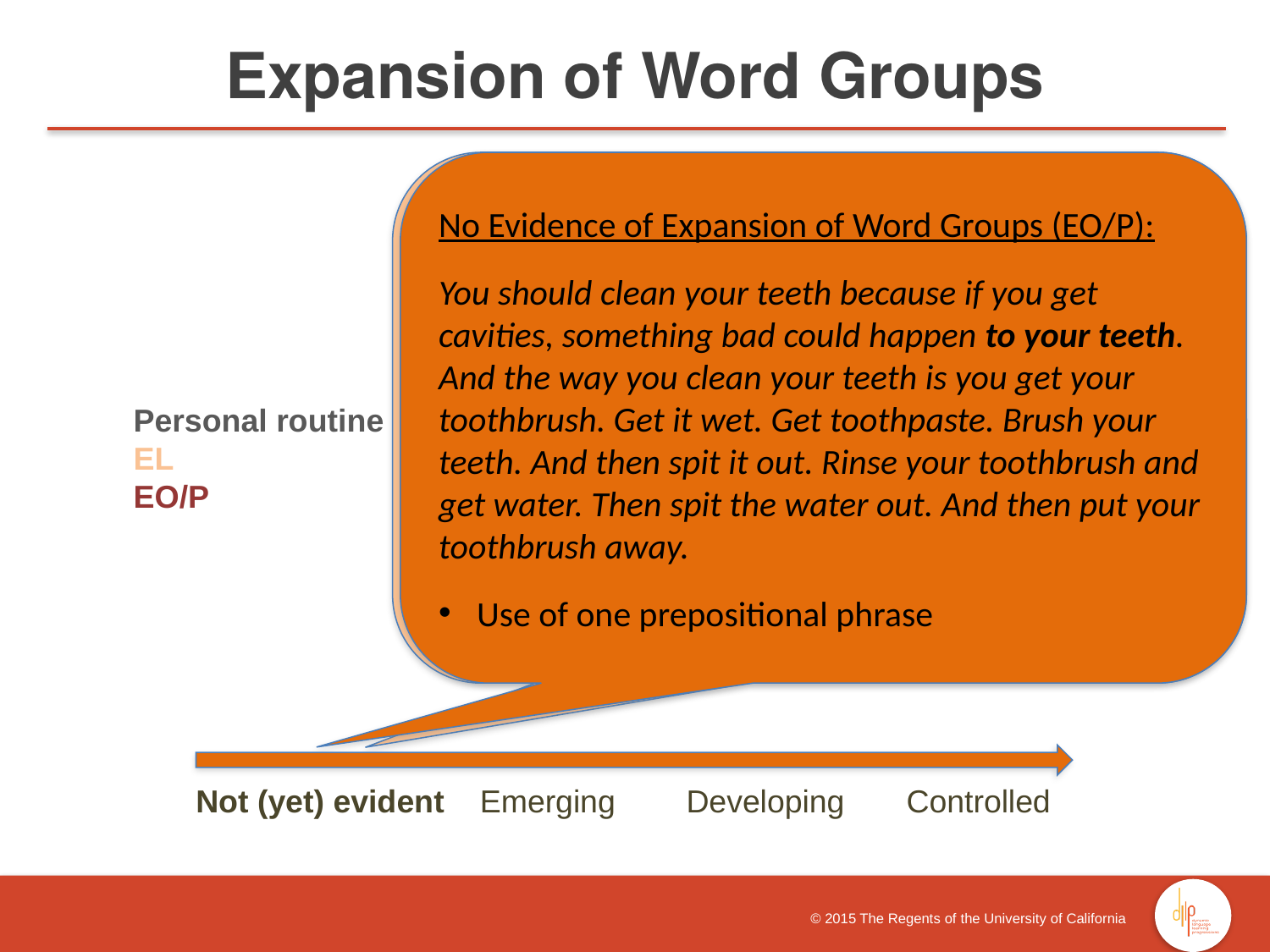

Expansion of Word Groups

No Evidence of Expansion of Word Groups (EL):

Last time my friend, she does not know how to brush her teeth. And I tell her, "You want me to show you?" And she said, "Yes, can you show me?" And I told her, "Brush the top and the bottom and your tongue. When you're done, just tell me and I'll tell you how to clean your teeth and do everything. And because I want you to do it. I don't want your teeth to be yellow and crooked, because if your tooth is gonna fall down, do not touch it because it's going to be crooked. And if you don't brush your teeth, they're gonna be yellow.”

 No evidence of expanded word groups
No Evidence of Expansion of Word Groups (EO/P):

You should clean your teeth because if you get cavities, something bad could happen to your teeth. And the way you clean your teeth is you get your toothbrush. Get it wet. Get toothpaste. Brush your teeth. And then spit it out. Rinse your toothbrush and get water. Then spit the water out. And then put your toothbrush away.

 Use of one prepositional phrase

Personal routine
EL
EO/P

       Not (yet) evident    Emerging        Developing       Controlled